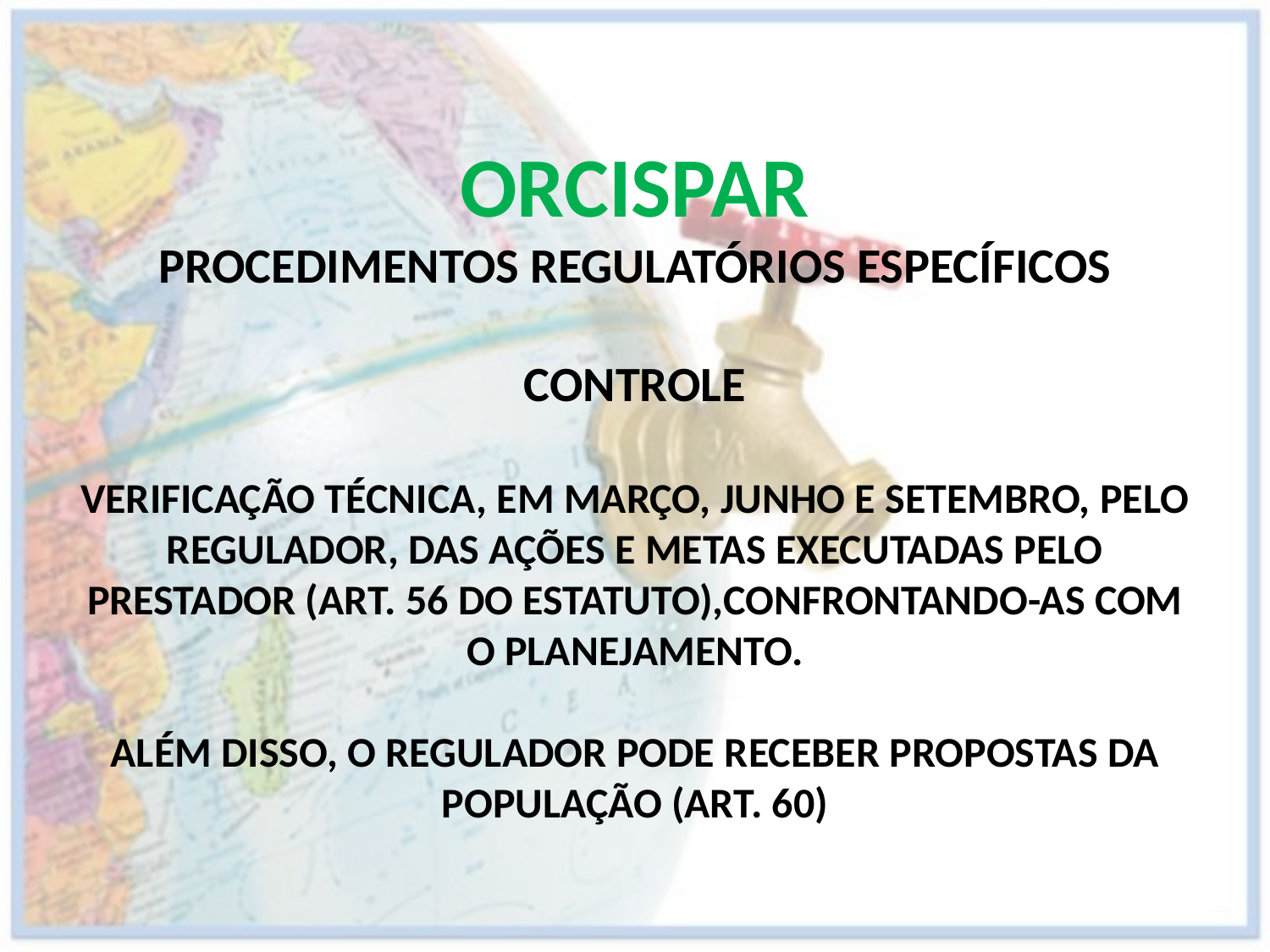

ORCISPAR
PROCEDIMENTOS REGULATÓRIOS ESPECÍFICOS

CONTROLE

VERIFICAÇÃO TÉCNICA, EM MARÇO, JUNHO E SETEMBRO, PELO REGULADOR, DAS AÇÕES E METAS EXECUTADAS PELO PRESTADOR (ART. 56 DO ESTATUTO),CONFRONTANDO-AS COM O PLANEJAMENTO.

ALÉM DISSO, O REGULADOR PODE RECEBER PROPOSTAS DA POPULAÇÃO (ART. 60)